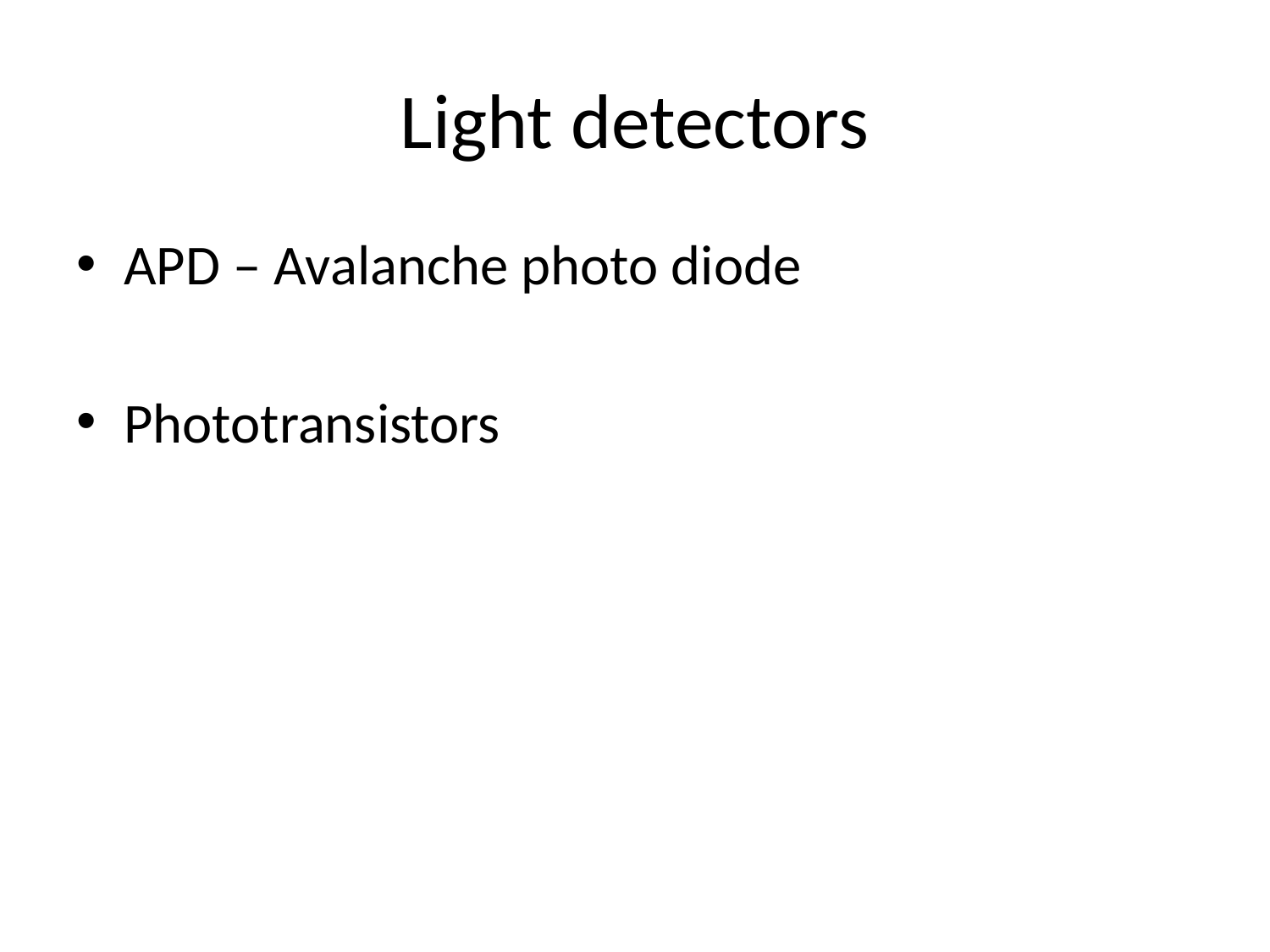

# Light detectors
APD – Avalanche photo diode

Phototransistors